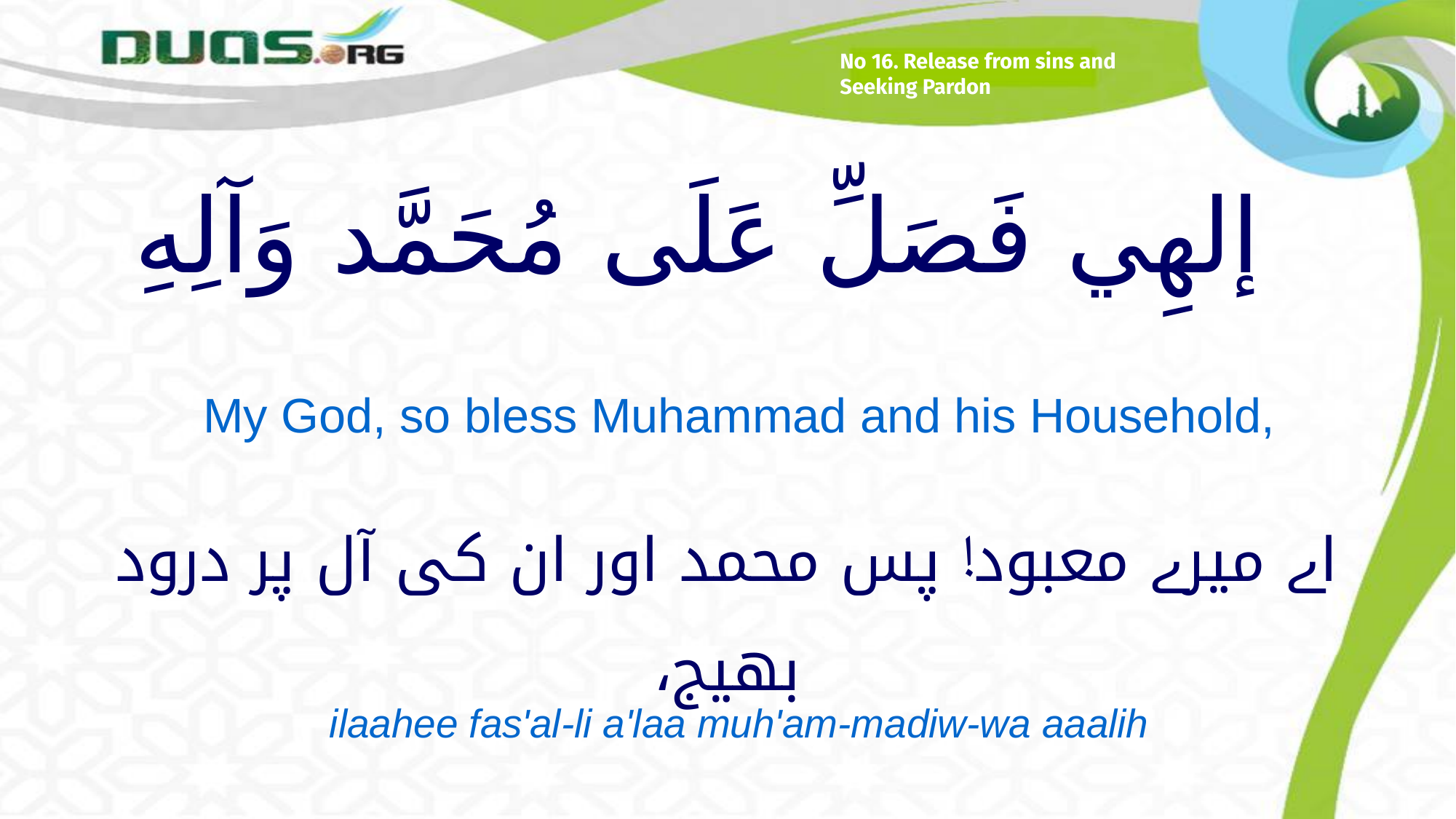

No 16. Release from sins and Seeking Pardon

# إلهِي فَصَلِّ عَلَى مُحَمَّد وَآلِهِ
My God, so bless Muhammad and his Household,

اے میرے معبود! پس محمد اور ان کی آل پر درود بھیج،
ilaahee fas'al-li a'laa muh'am-madiw-wa aaalih